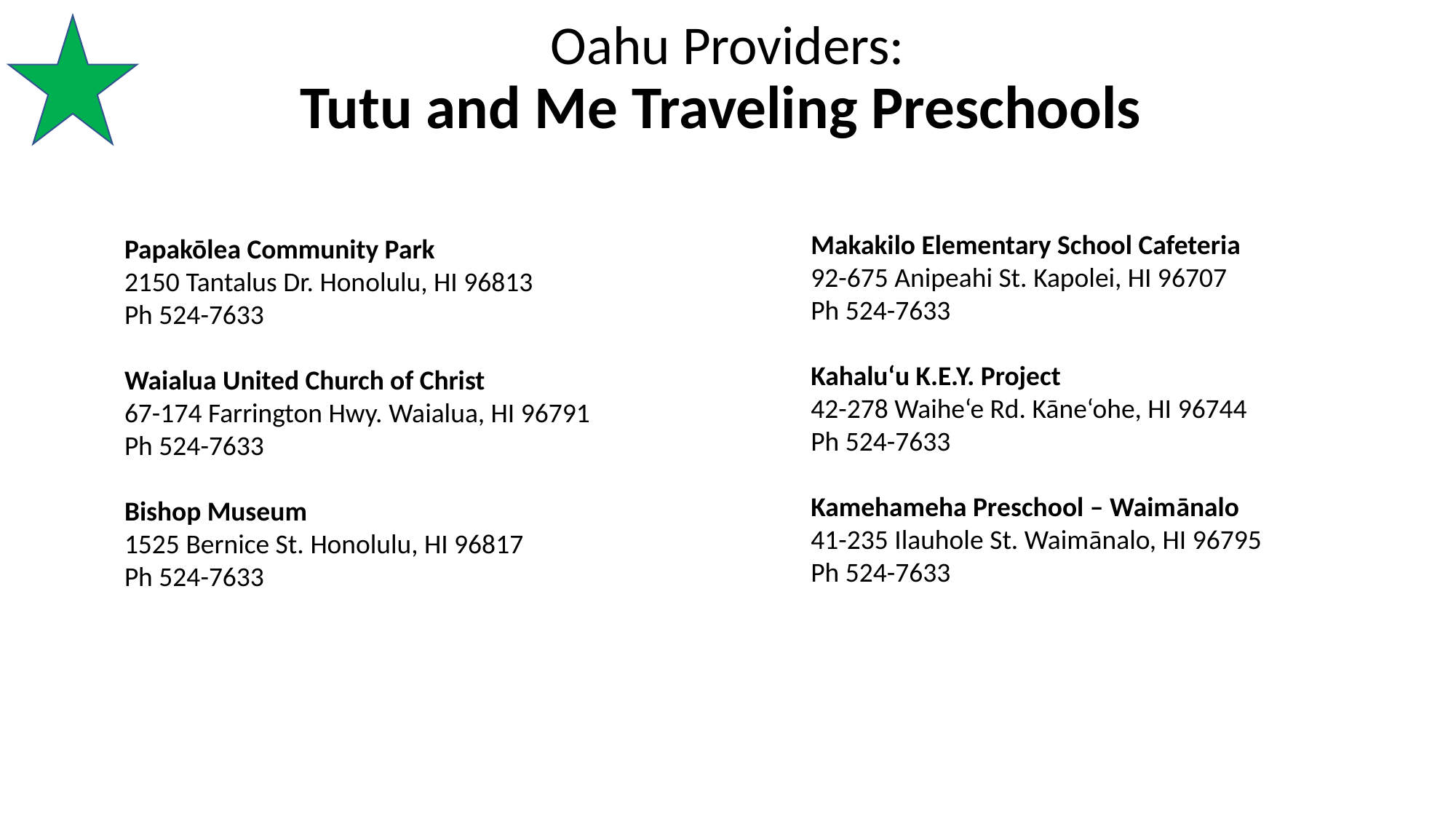

# Oahu Providers: Tutu and Me Traveling Preschools

Makakilo Elementary School Cafeteria
92-675 Anipeahi St. Kapolei, HI 96707
Ph 524-7633

Kahalu‘u K.E.Y. Project
42-278 Waihe‘e Rd. Kāne‘ohe, HI 96744
Ph 524-7633

Kamehameha Preschool – Waimānalo
41-235 Ilauhole St. Waimānalo, HI 96795
Ph 524-7633
Papakōlea Community Park
2150 Tantalus Dr. Honolulu, HI 96813
Ph 524-7633

Waialua United Church of Christ
67-174 Farrington Hwy. Waialua, HI 96791
Ph 524-7633

Bishop Museum
1525 Bernice St. Honolulu, HI 96817
Ph 524-7633